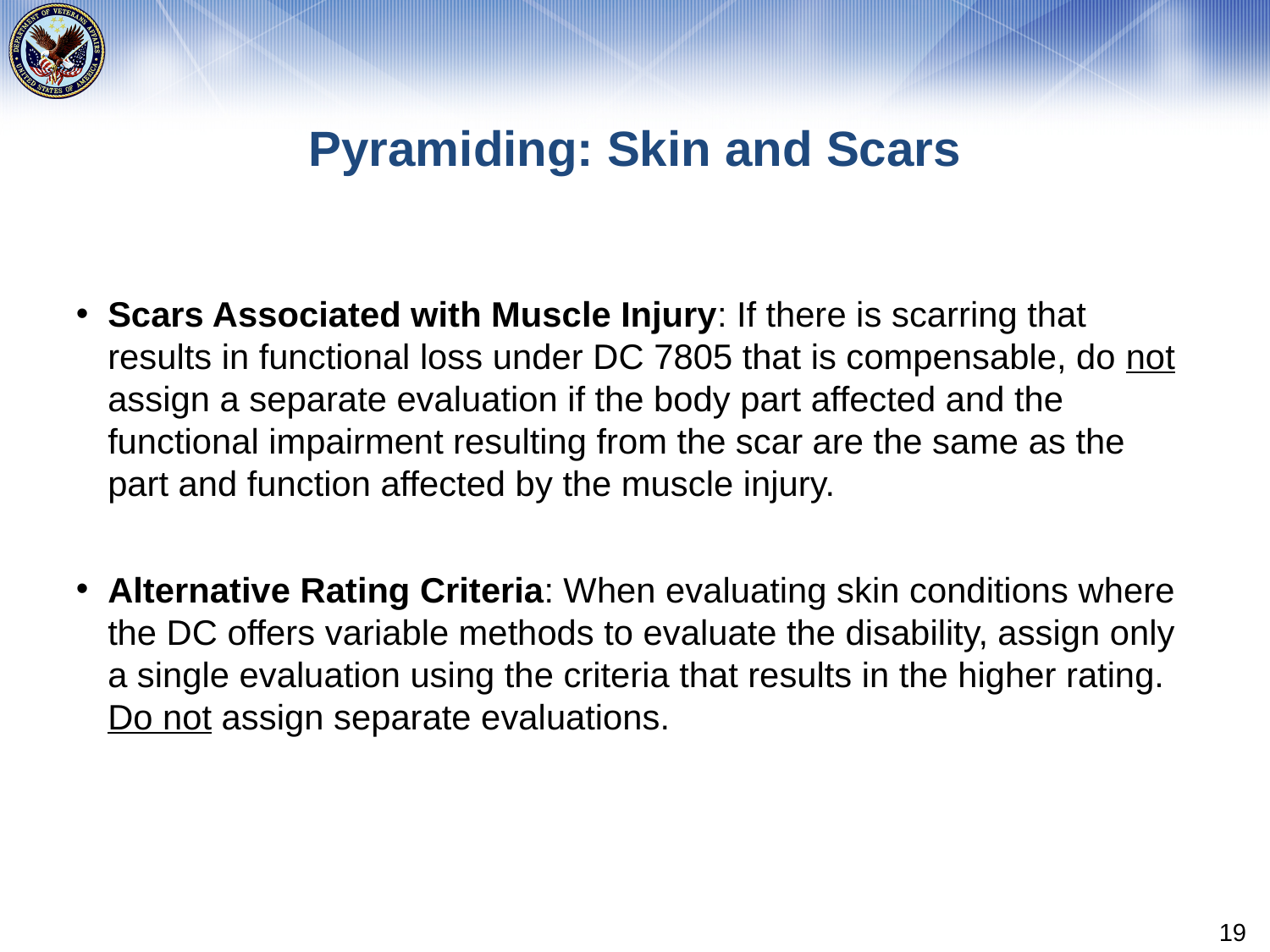

# Pyramiding: Skin and Scars
Scars Associated with Muscle Injury: If there is scarring that results in functional loss under DC 7805 that is compensable, do not assign a separate evaluation if the body part affected and the functional impairment resulting from the scar are the same as the part and function affected by the muscle injury.

Alternative Rating Criteria: When evaluating skin conditions where the DC offers variable methods to evaluate the disability, assign only a single evaluation using the criteria that results in the higher rating. Do not assign separate evaluations.
19